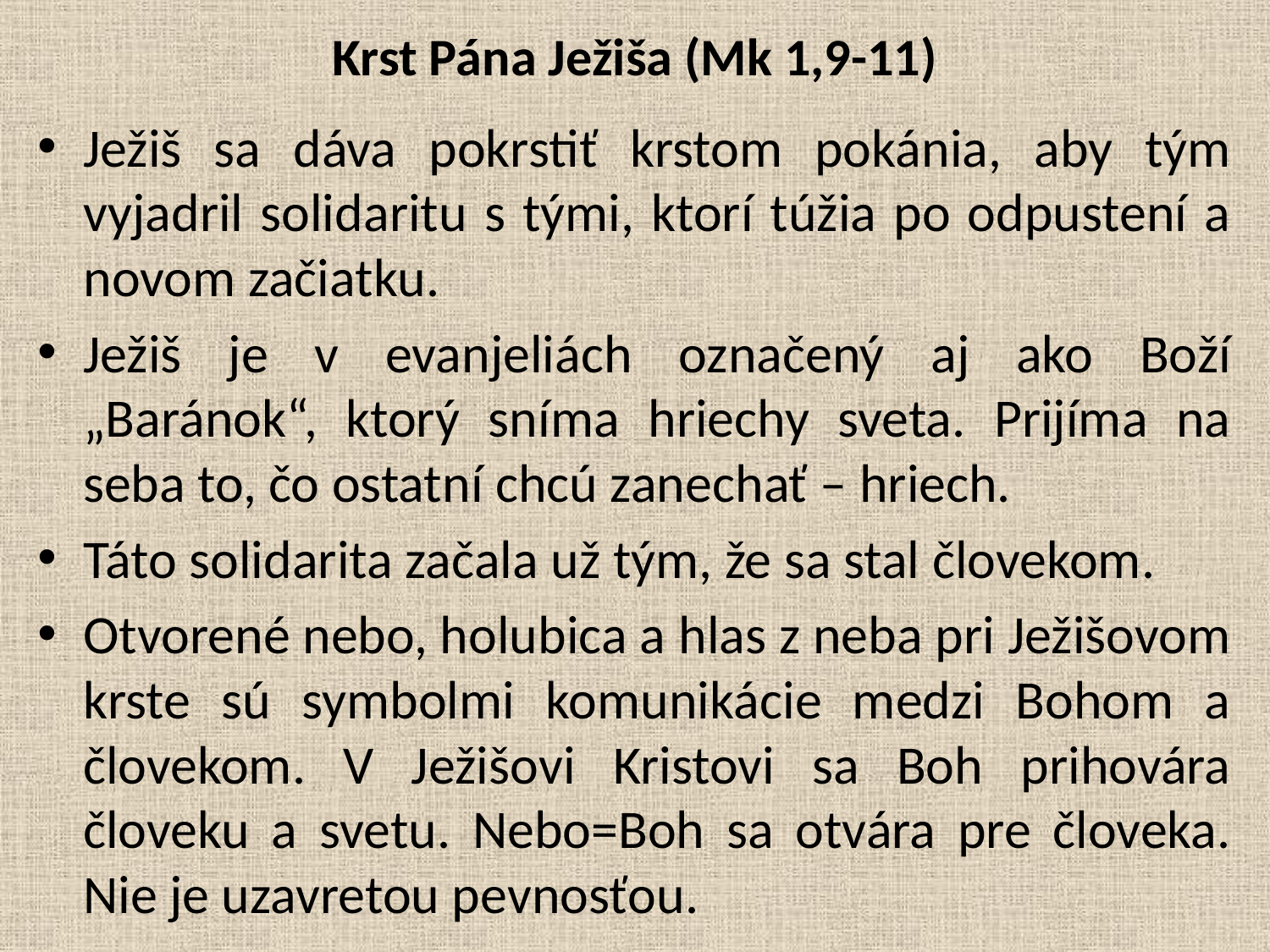

# Krst Pána Ježiša (Mk 1,9-11)
Ježiš sa dáva pokrstiť krstom pokánia, aby tým vyjadril solidaritu s tými, ktorí túžia po odpustení a novom začiatku.
Ježiš je v evanjeliách označený aj ako Boží „Baránok“, ktorý sníma hriechy sveta. Prijíma na seba to, čo ostatní chcú zanechať – hriech.
Táto solidarita začala už tým, že sa stal človekom.
Otvorené nebo, holubica a hlas z neba pri Ježišovom krste sú symbolmi komunikácie medzi Bohom a človekom. V Ježišovi Kristovi sa Boh prihovára človeku a svetu. Nebo=Boh sa otvára pre človeka. Nie je uzavretou pevnosťou.